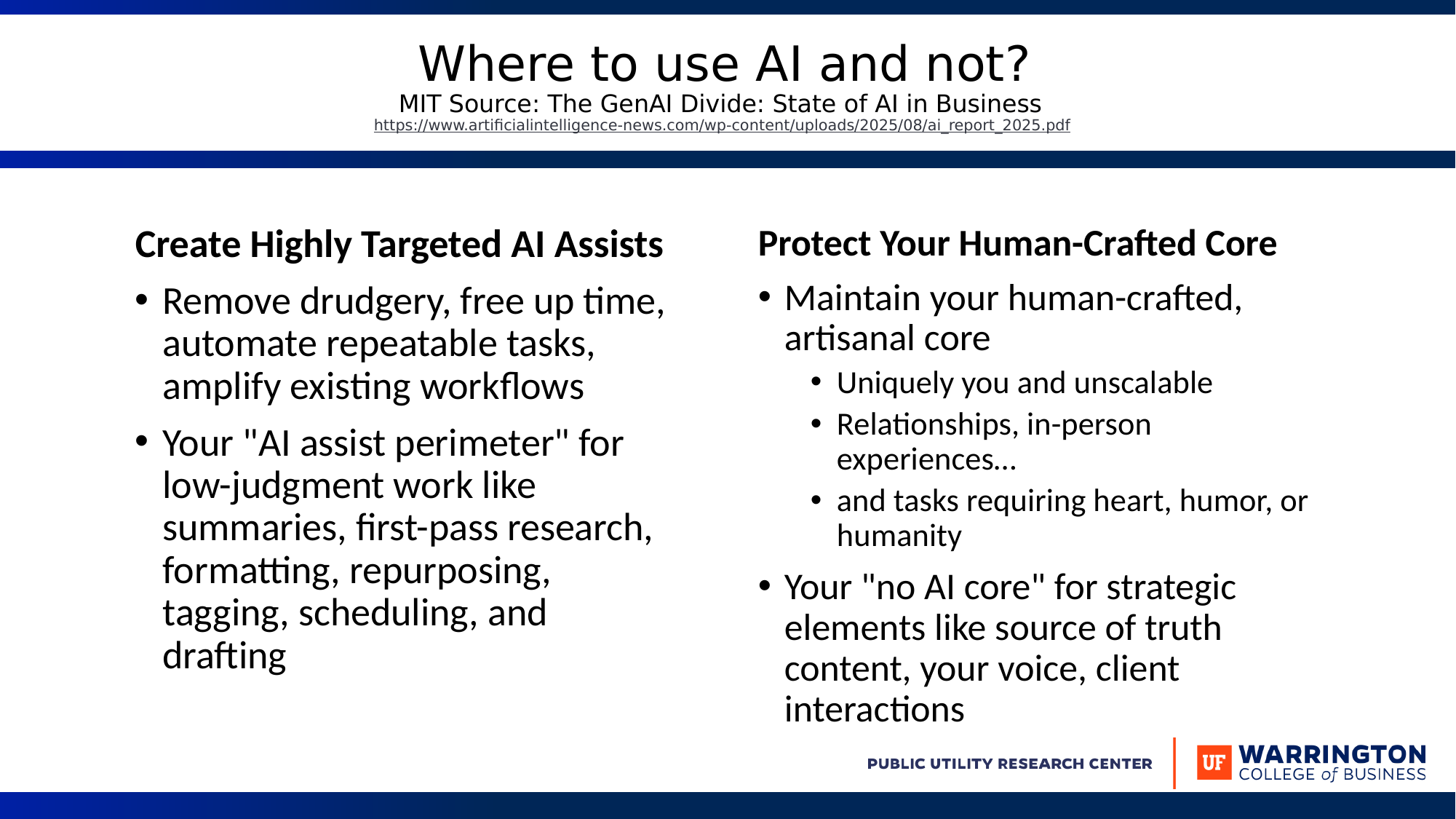

# Where to use AI and not? MIT Source: The GenAI Divide: State of AI in Business https://www.artificialintelligence-news.com/wp-content/uploads/2025/08/ai_report_2025.pdf
Create Highly Targeted AI Assists
Remove drudgery, free up time, automate repeatable tasks, amplify existing workflows
Your "AI assist perimeter" for low-judgment work like summaries, first-pass research, formatting, repurposing, tagging, scheduling, and drafting

Protect Your Human-Crafted Core
Maintain your human-crafted, artisanal core
Uniquely you and unscalable
Relationships, in-person experiences…
and tasks requiring heart, humor, or humanity
Your "no AI core" for strategic elements like source of truth content, your voice, client interactions